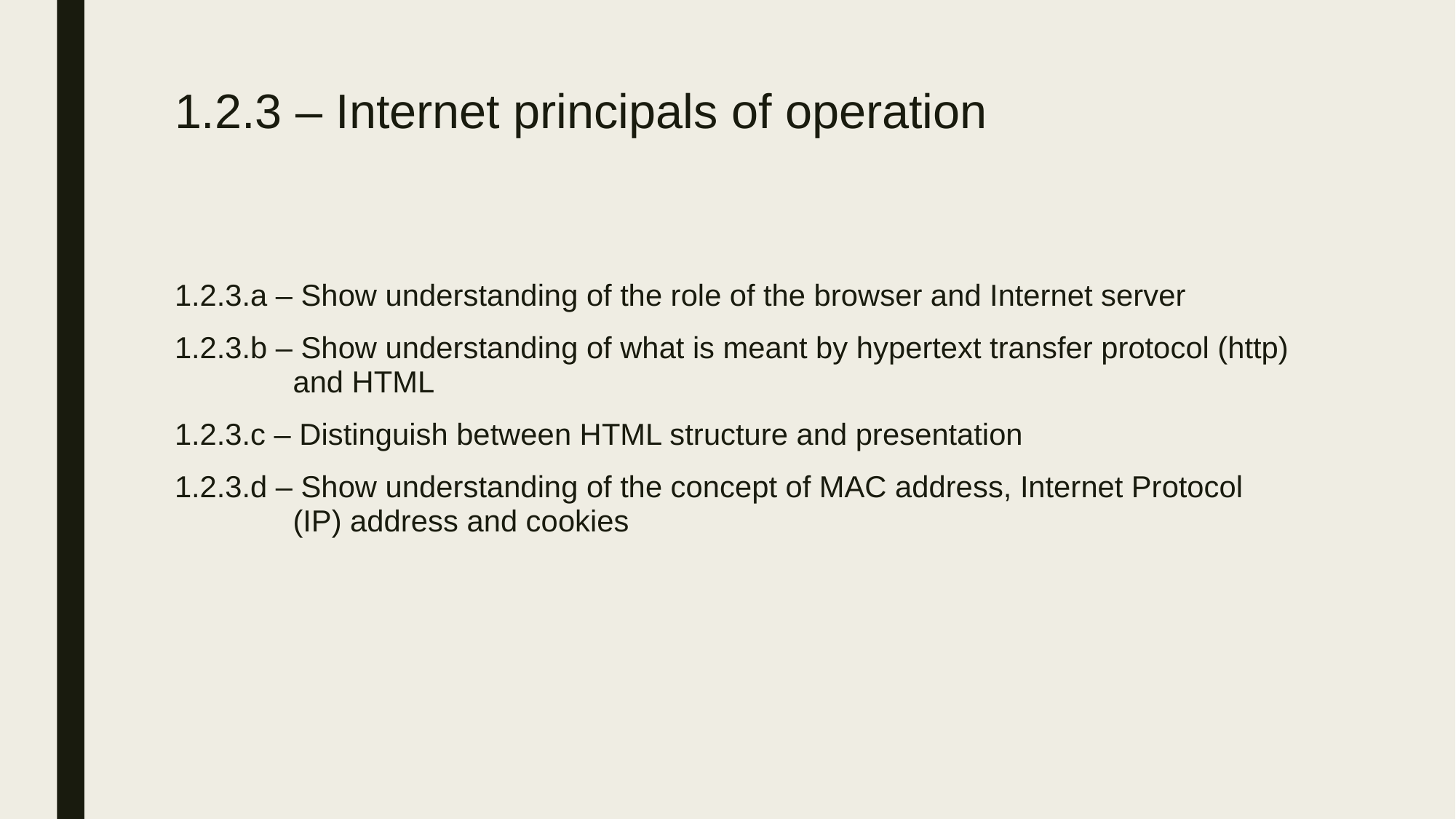

# 1.2.3 – Internet principals of operation
1.2.3.a – Show understanding of the role of the browser and Internet server
1.2.3.b – Show understanding of what is meant by hypertext transfer protocol (http) and HTML
1.2.3.c – Distinguish between HTML structure and presentation
1.2.3.d – Show understanding of the concept of MAC address, Internet Protocol (IP) address and cookies